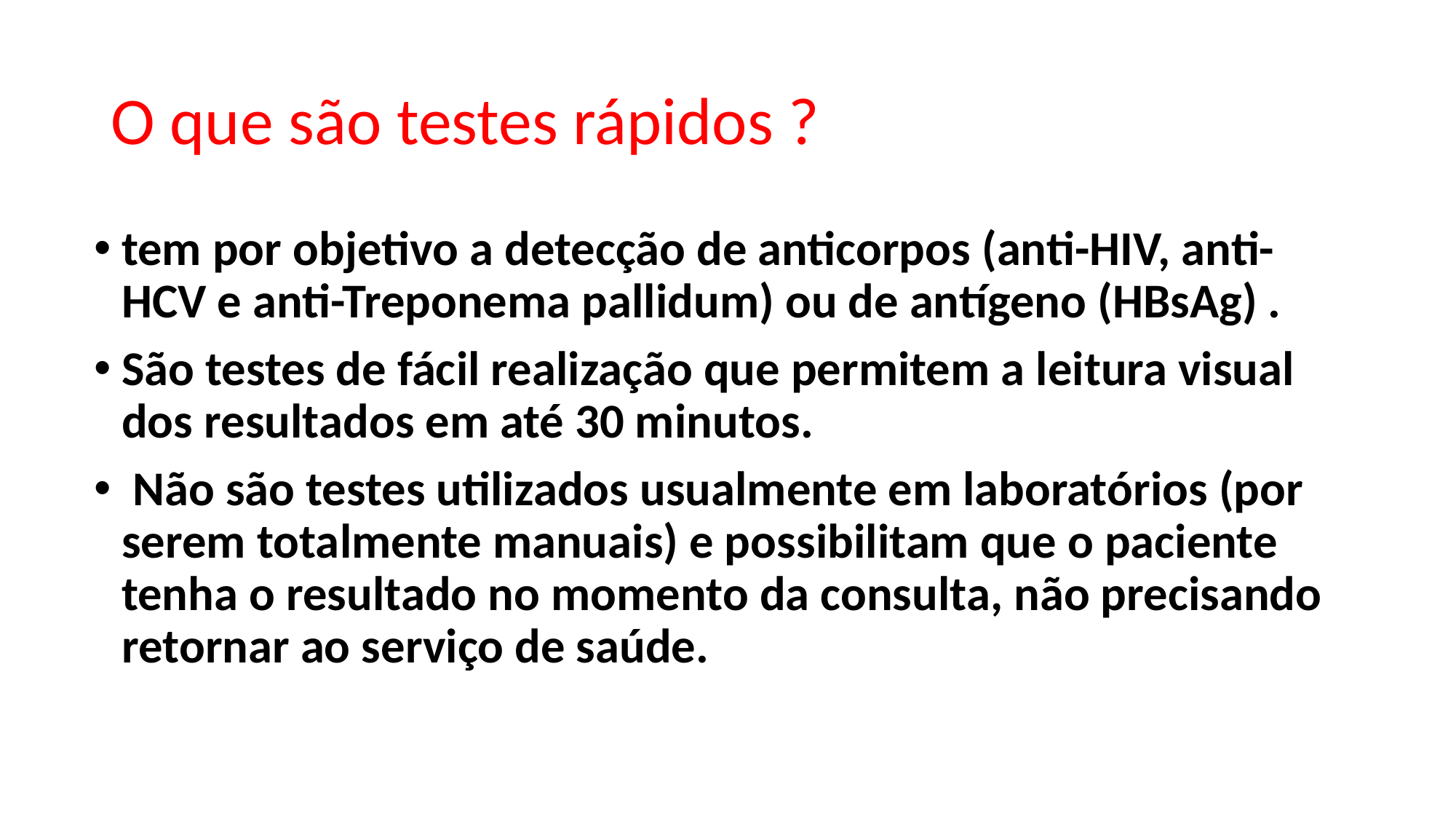

# O que são testes rápidos ?
tem por objetivo a detecção de anticorpos (anti-HIV, anti-HCV e anti-Treponema pallidum) ou de antígeno (HBsAg) .
São testes de fácil realização que permitem a leitura visual dos resultados em até 30 minutos.
 Não são testes utilizados usualmente em laboratórios (por serem totalmente manuais) e possibilitam que o paciente tenha o resultado no momento da consulta, não precisando retornar ao serviço de saúde.